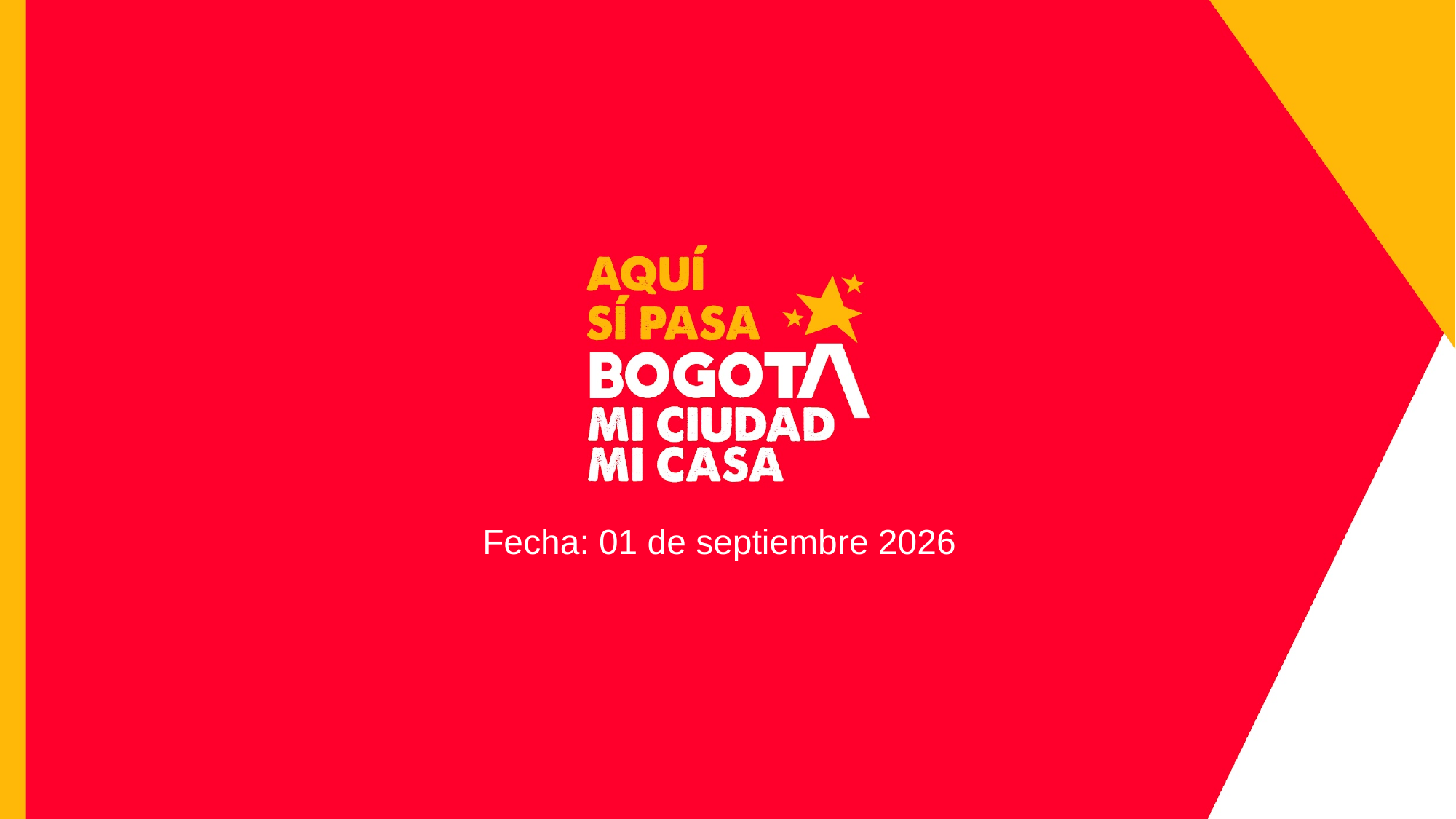

# Fecha del documento
Fecha: 01 de septiembre 2026